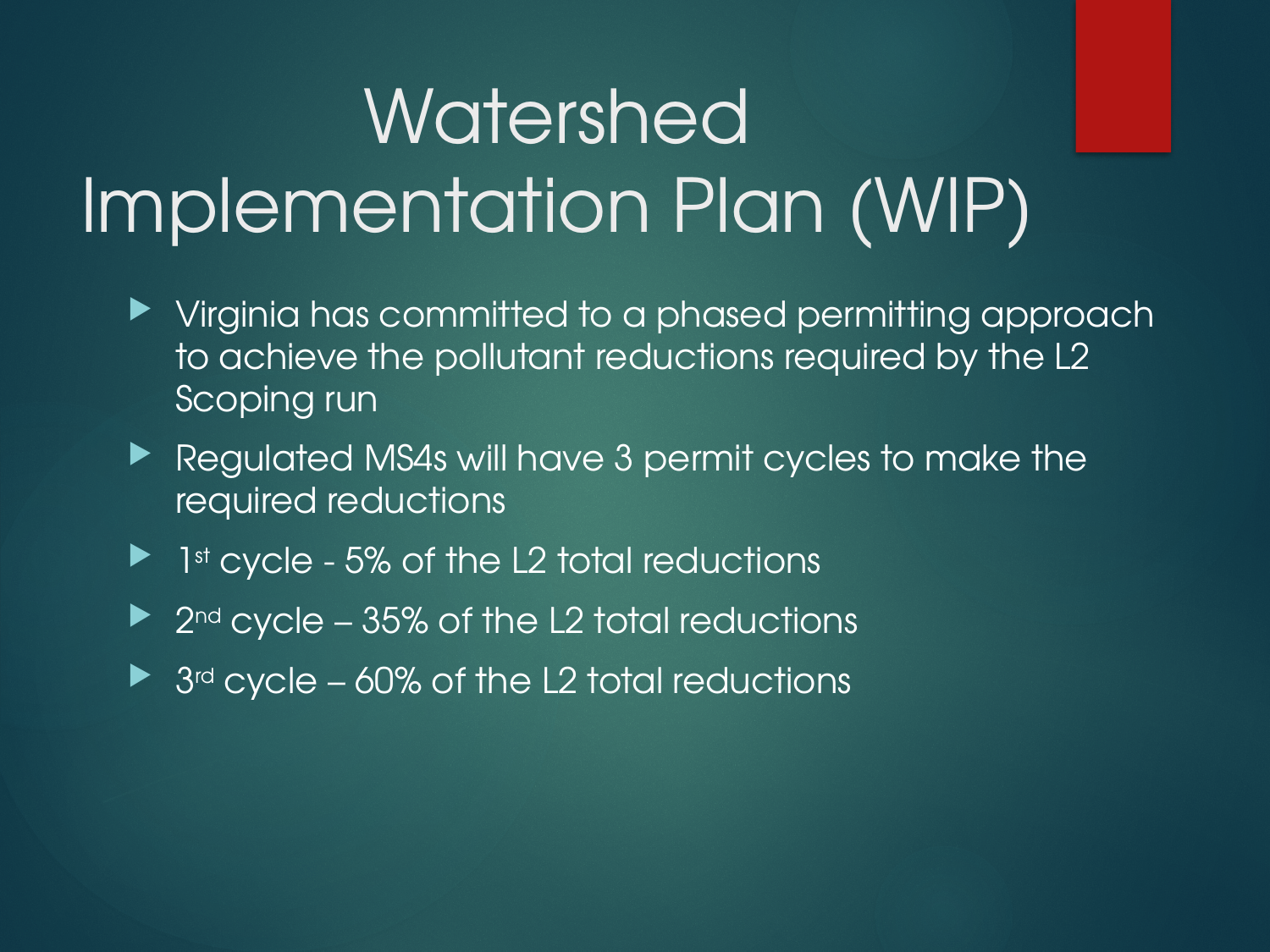

# Watershed Implementation Plan (WIP)
Virginia has committed to a phased permitting approach to achieve the pollutant reductions required by the L2 Scoping run
Regulated MS4s will have 3 permit cycles to make the required reductions
1st cycle - 5% of the L2 total reductions
2nd cycle – 35% of the L2 total reductions
3rd cycle – 60% of the L2 total reductions